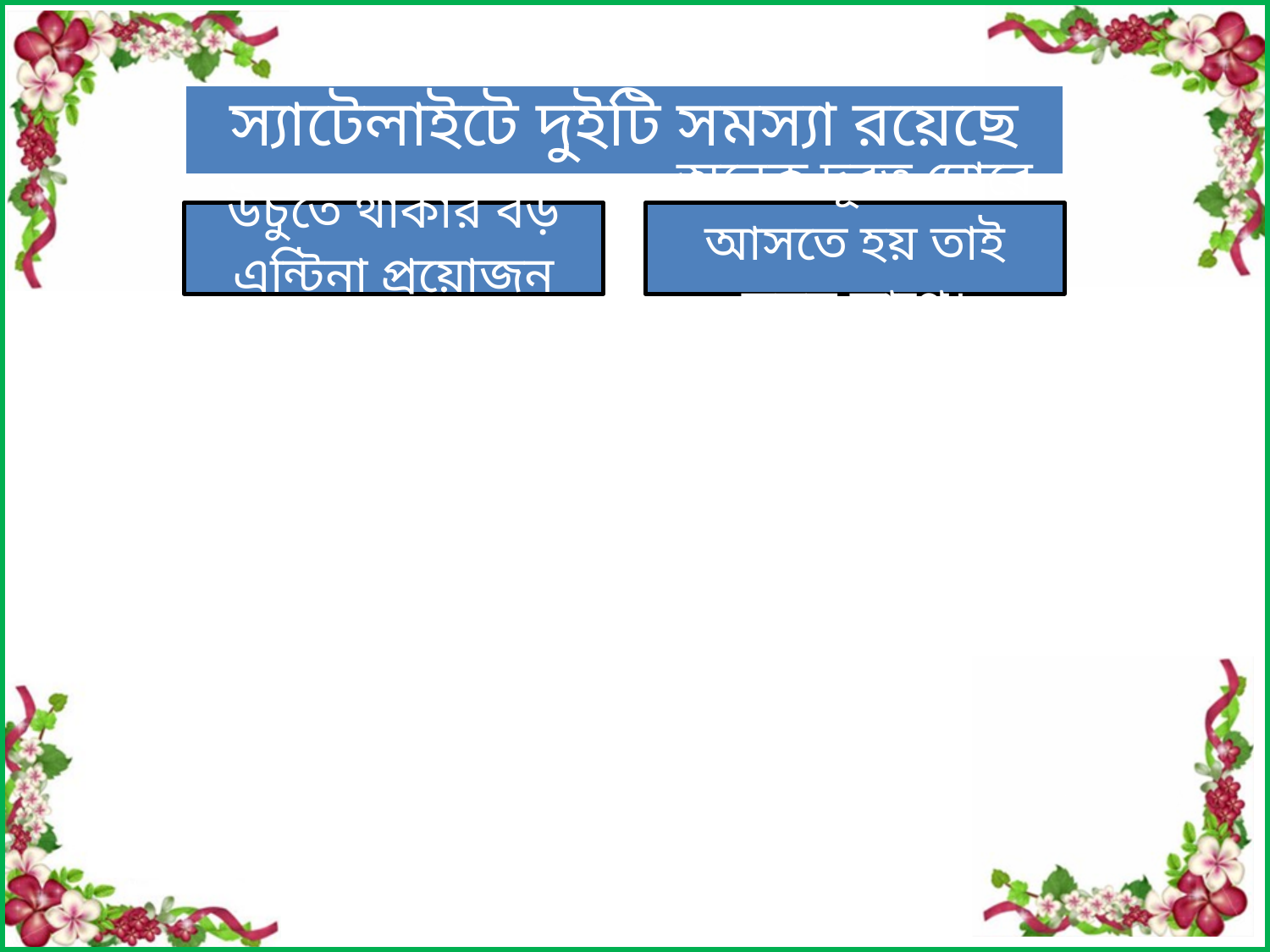

স্যাটেলাইটে দুইটি সমস্যা রয়েছে
উচুতে থাকার বড় এন্টিনা প্রয়োজন
অনেক দূরত্ব ঘোরে আসতে হয় তাই সময় লাগে।